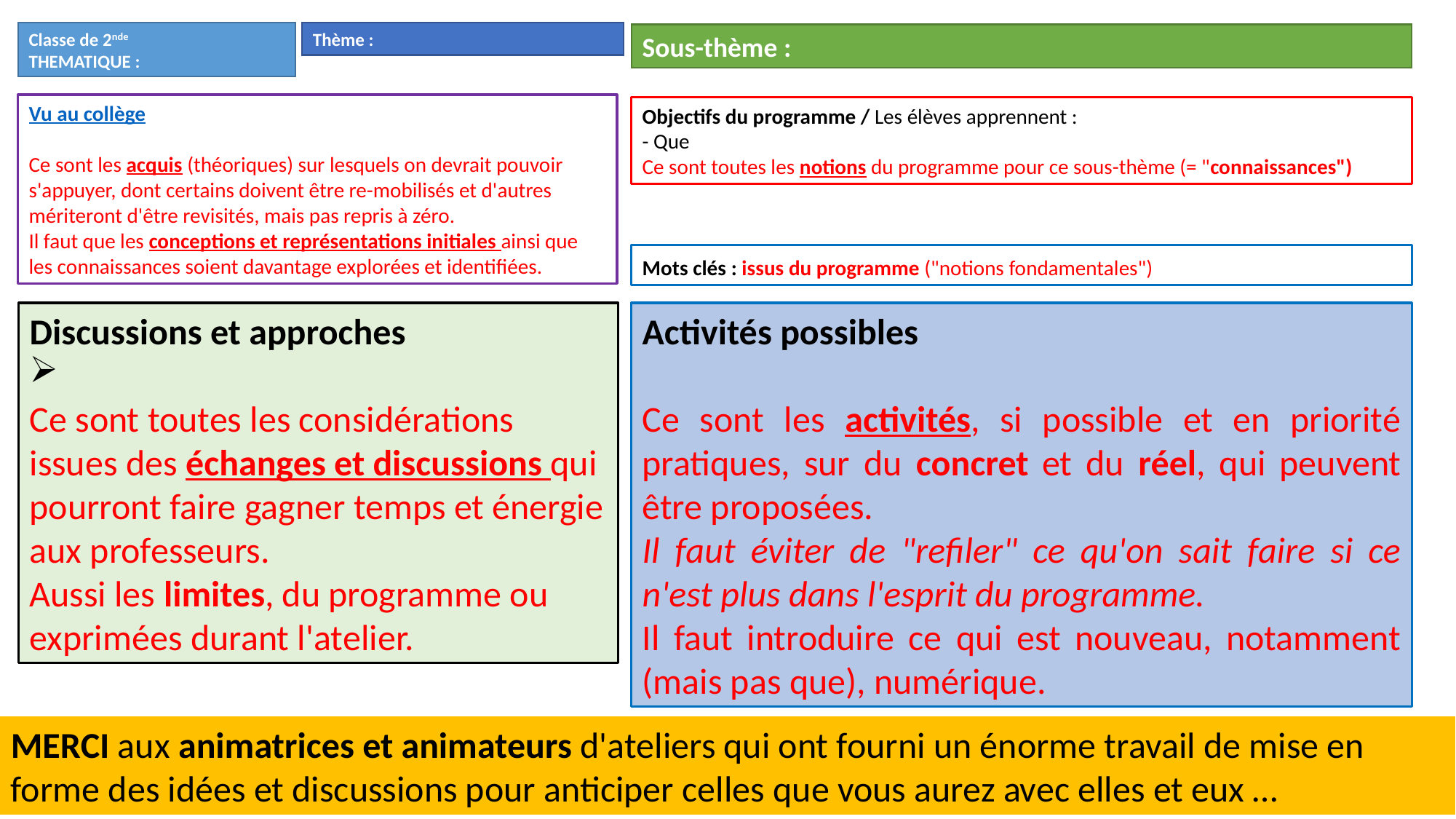

Classe de 2nde
THEMATIQUE :
Thème :
Sous-thème :
Vu au collège

Ce sont les acquis (théoriques) sur lesquels on devrait pouvoir s'appuyer, dont certains doivent être re-mobilisés et d'autres mériteront d'être revisités, mais pas repris à zéro.
Il faut que les conceptions et représentations initiales ainsi que les connaissances soient davantage explorées et identifiées.
Objectifs du programme / Les élèves apprennent :
- Que
Ce sont toutes les notions du programme pour ce sous-thème (= "connaissances")
Mots clés : issus du programme ("notions fondamentales")
Discussions et approches

Ce sont toutes les considérations issues des échanges et discussions qui pourront faire gagner temps et énergie aux professeurs.
Aussi les limites, du programme ou exprimées durant l'atelier.
Activités possibles

Ce sont les activités, si possible et en priorité pratiques, sur du concret et du réel, qui peuvent être proposées.
Il faut éviter de "refiler" ce qu'on sait faire si ce n'est plus dans l'esprit du programme.
Il faut introduire ce qui est nouveau, notamment (mais pas que), numérique.
MERCI aux animatrices et animateurs d'ateliers qui ont fourni un énorme travail de mise en forme des idées et discussions pour anticiper celles que vous aurez avec elles et eux …